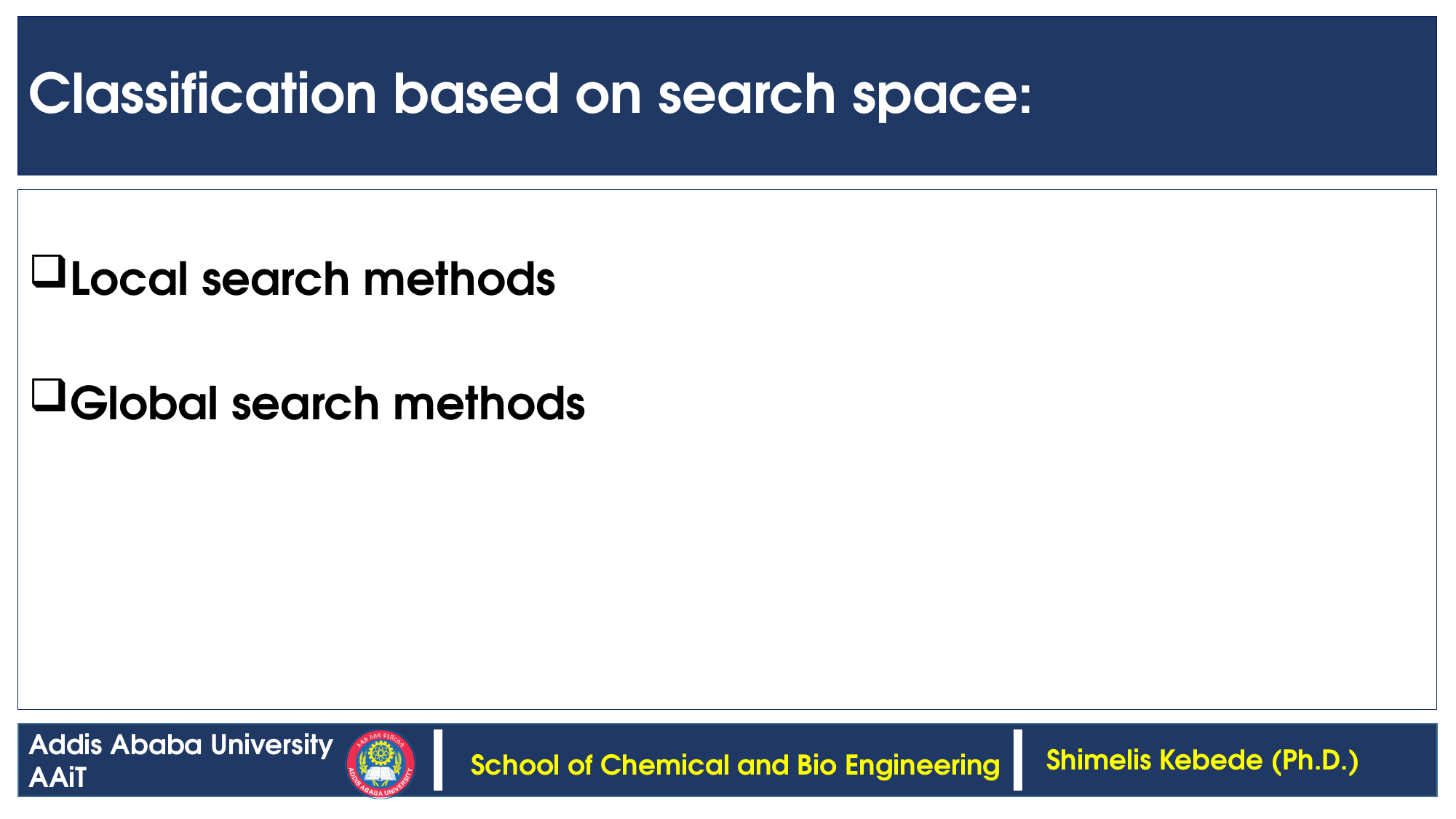

# Classification based on search space:
Local search methods
Global search methods